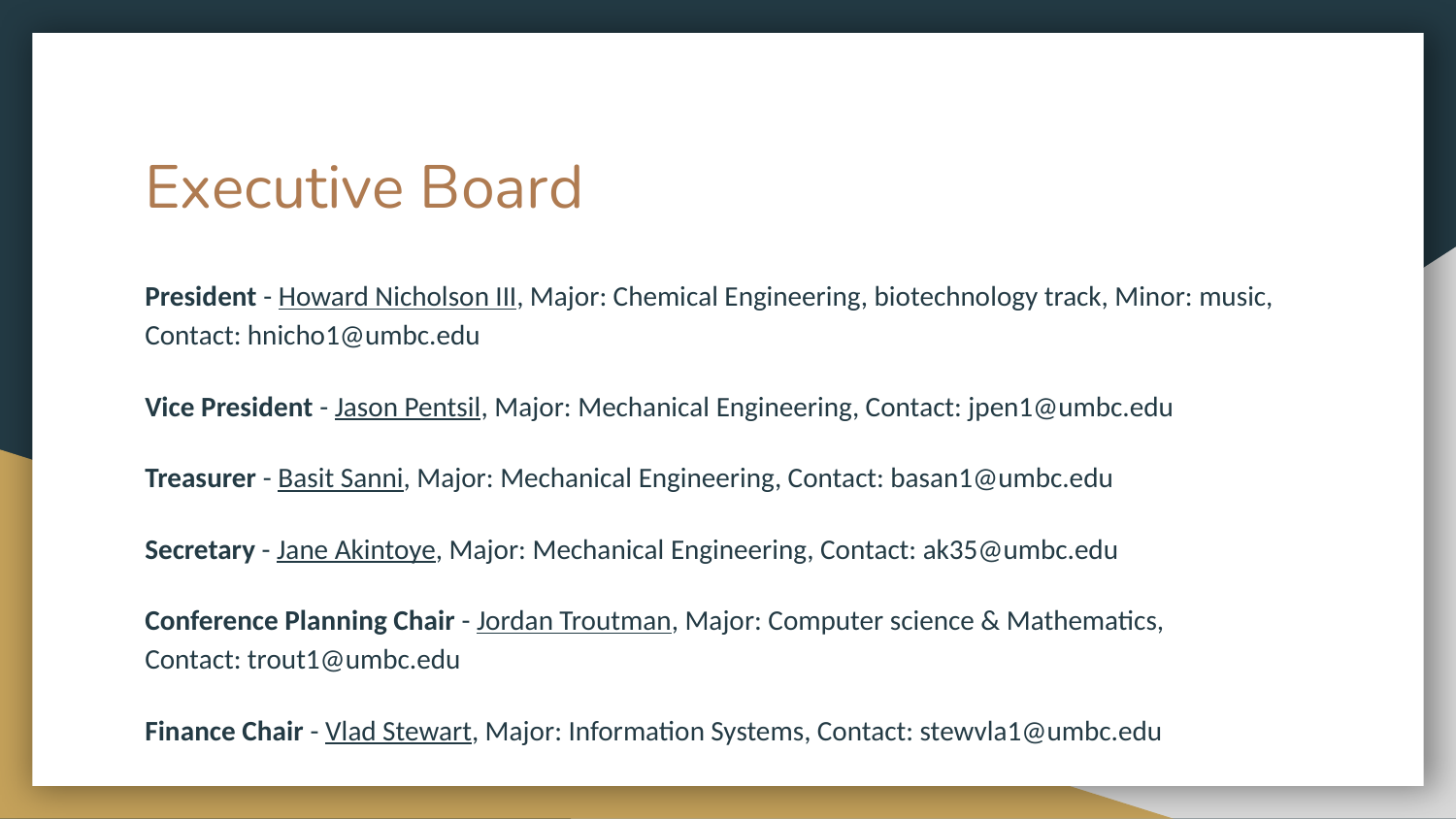

# Executive Board
President - Howard Nicholson III, Major: Chemical Engineering, biotechnology track, Minor: music, Contact: hnicho1@umbc.edu
Vice President - Jason Pentsil, Major: Mechanical Engineering, Contact: jpen1@umbc.edu
Treasurer - Basit Sanni, Major: Mechanical Engineering, Contact: basan1@umbc.edu
Secretary - Jane Akintoye, Major: Mechanical Engineering, Contact: ak35@umbc.edu
Conference Planning Chair - Jordan Troutman, Major: Computer science & Mathematics,        Contact: trout1@umbc.edu
Finance Chair - Vlad Stewart, Major: Information Systems, Contact: stewvla1@umbc.edu